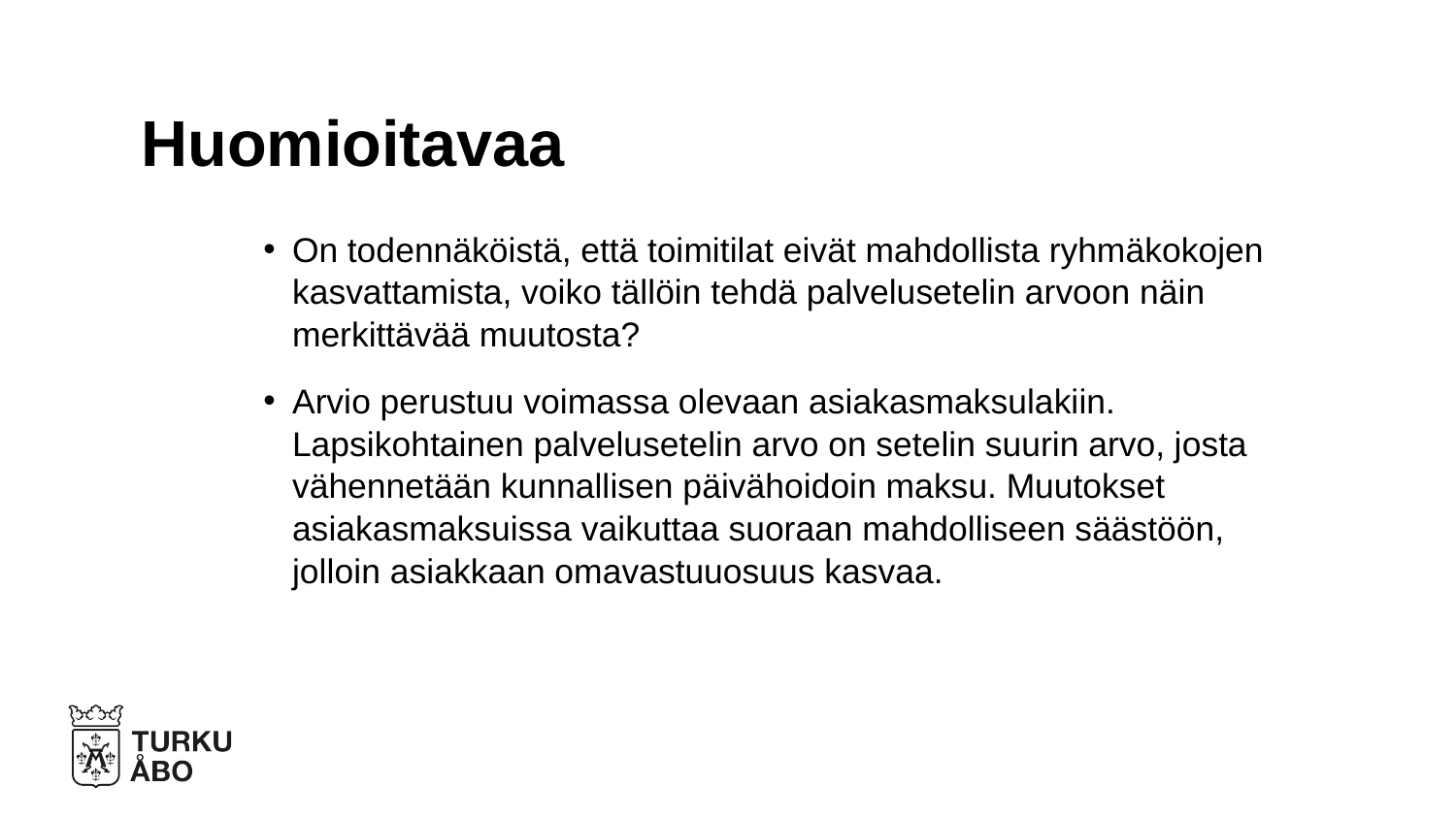

# Huomioitavaa
On todennäköistä, että toimitilat eivät mahdollista ryhmäkokojen kasvattamista, voiko tällöin tehdä palvelusetelin arvoon näin merkittävää muutosta?
Arvio perustuu voimassa olevaan asiakasmaksulakiin. Lapsikohtainen palvelusetelin arvo on setelin suurin arvo, josta vähennetään kunnallisen päivähoidoin maksu. Muutokset asiakasmaksuissa vaikuttaa suoraan mahdolliseen säästöön, jolloin asiakkaan omavastuuosuus kasvaa.